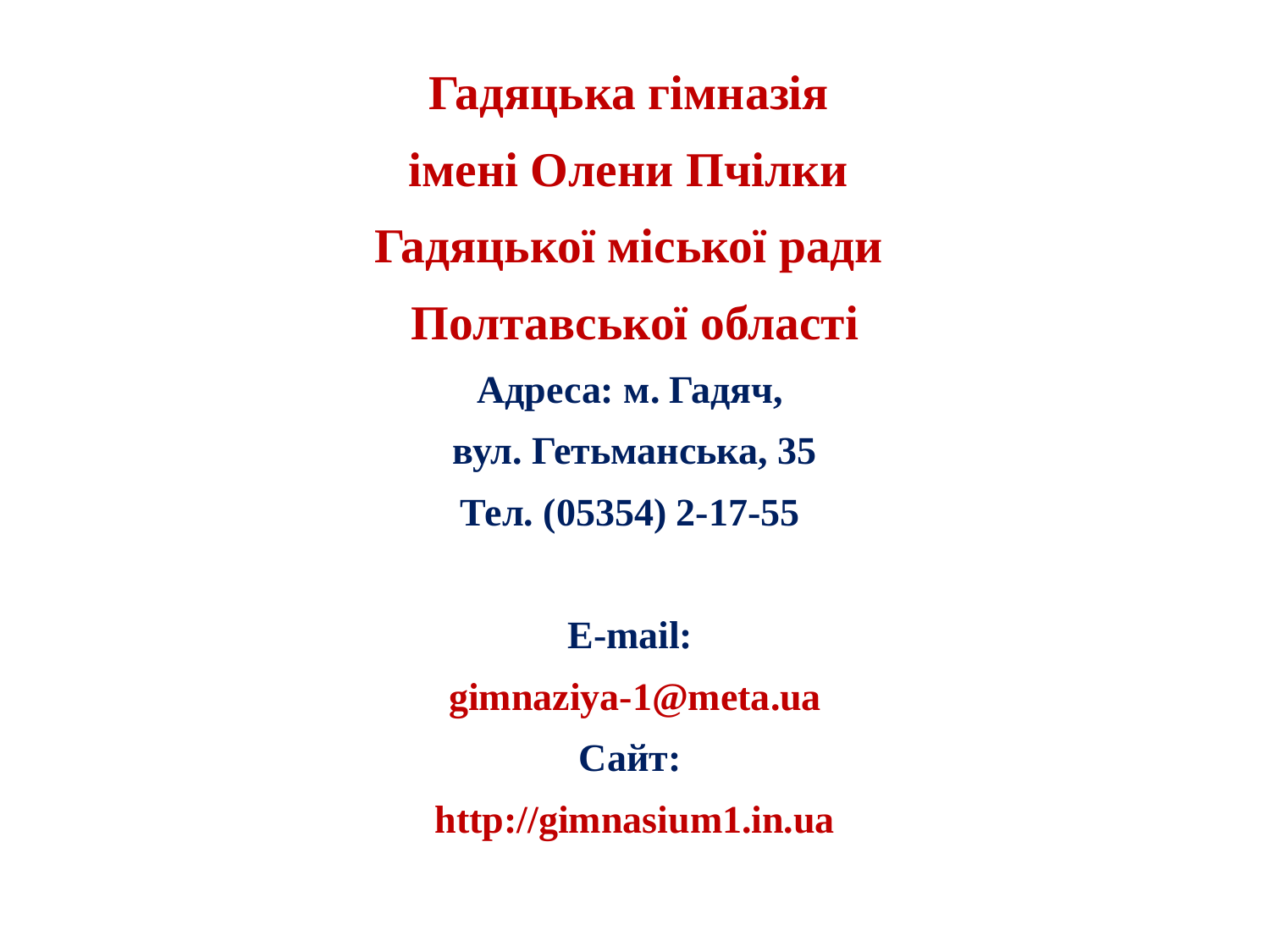

Гадяцька гімназія
імені Олени Пчілки
Гадяцької міської ради
Полтавської області
Адреса: м. Гадяч,
вул. Гетьманська, 35
Тел. (05354) 2-17-55

E-mail:
gimnaziya-1@meta.ua
Сайт:
http://gimnasium1.in.ua